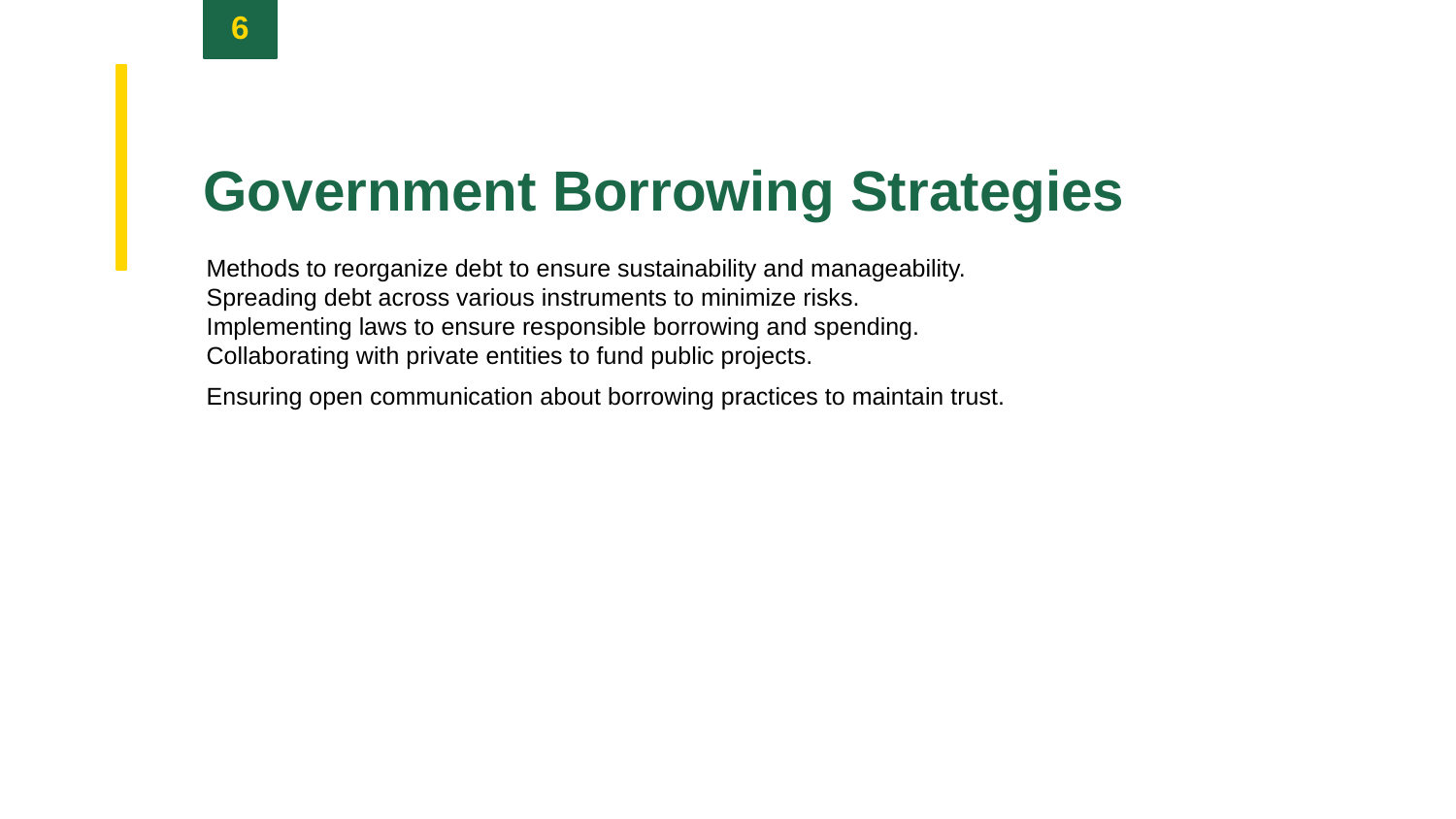

6

Government Borrowing Strategies
Methods to reorganize debt to ensure sustainability and manageability.
Spreading debt across various instruments to minimize risks.
Implementing laws to ensure responsible borrowing and spending.
Collaborating with private entities to fund public projects.
Ensuring open communication about borrowing practices to maintain trust.